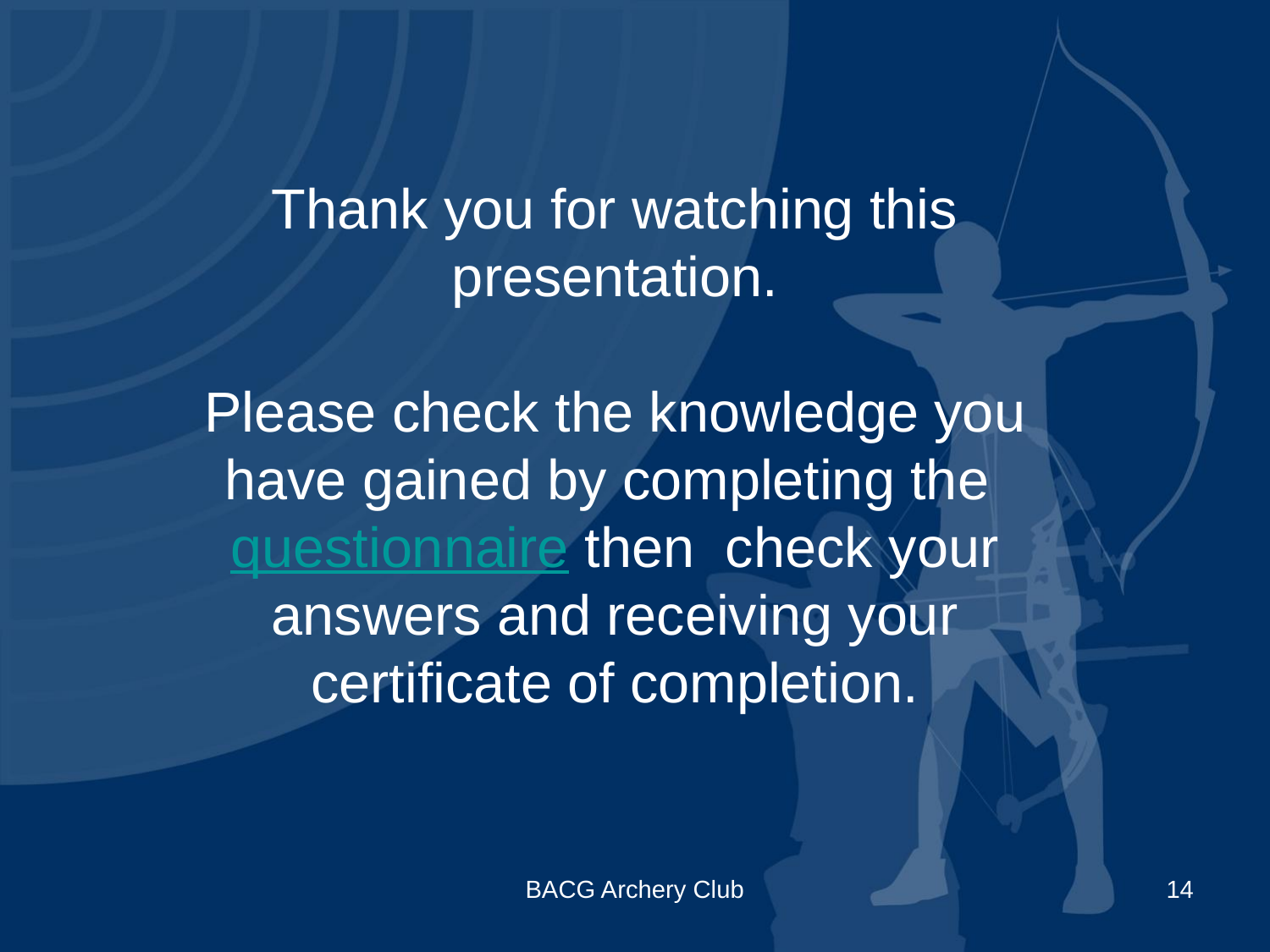

Thank you for watching this presentation.
Please check the knowledge you have gained by completing the questionnaire then  check your answers and receiving your certificate of completion.

#
BACG Archery Club
14